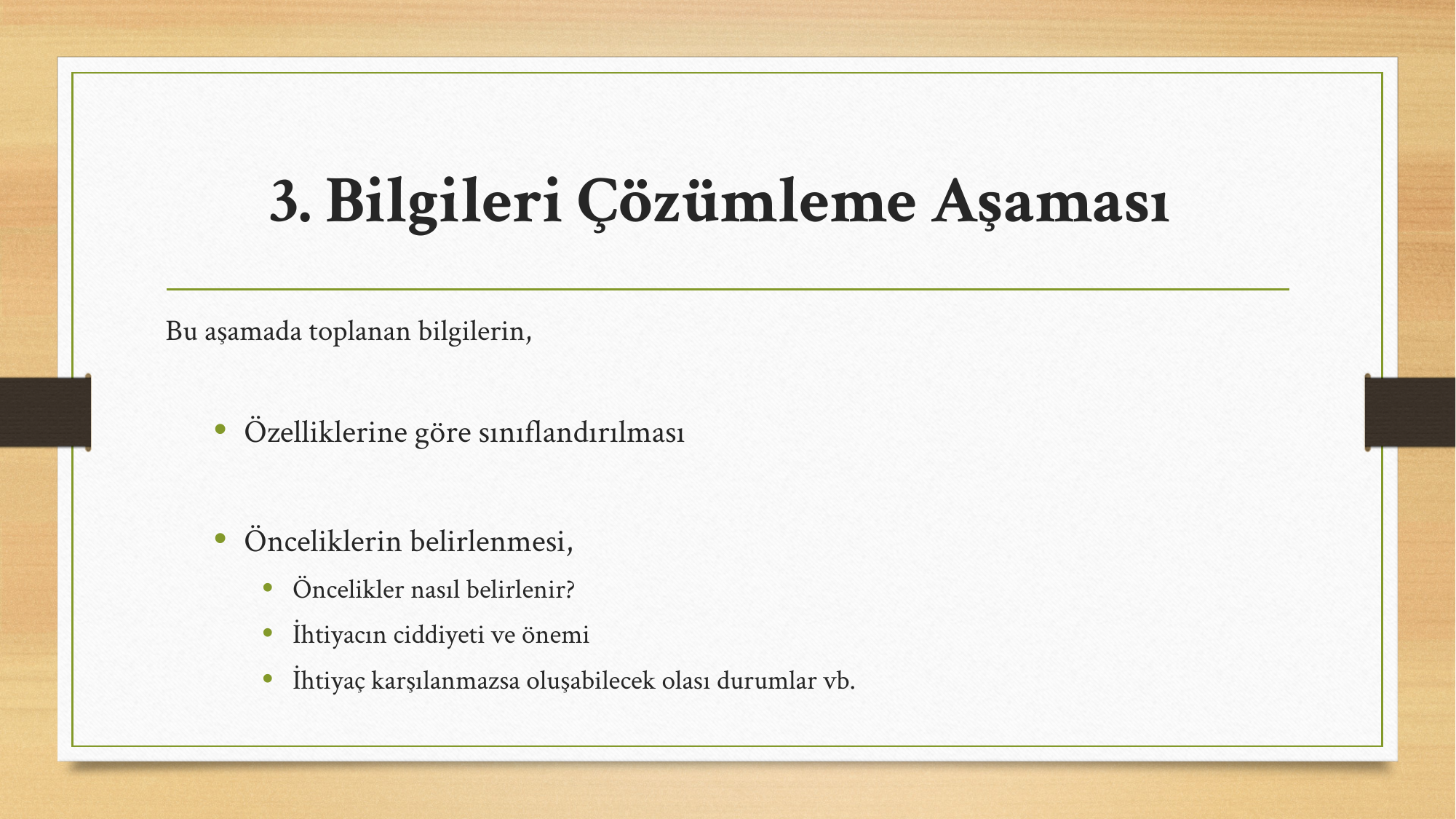

# 3. Bilgileri Çözümleme Aşaması
Bu aşamada toplanan bilgilerin,

Özelliklerine göre sınıflandırılması

Önceliklerin belirlenmesi,
Öncelikler nasıl belirlenir?
İhtiyacın ciddiyeti ve önemi
İhtiyaç karşılanmazsa oluşabilecek olası durumlar vb.